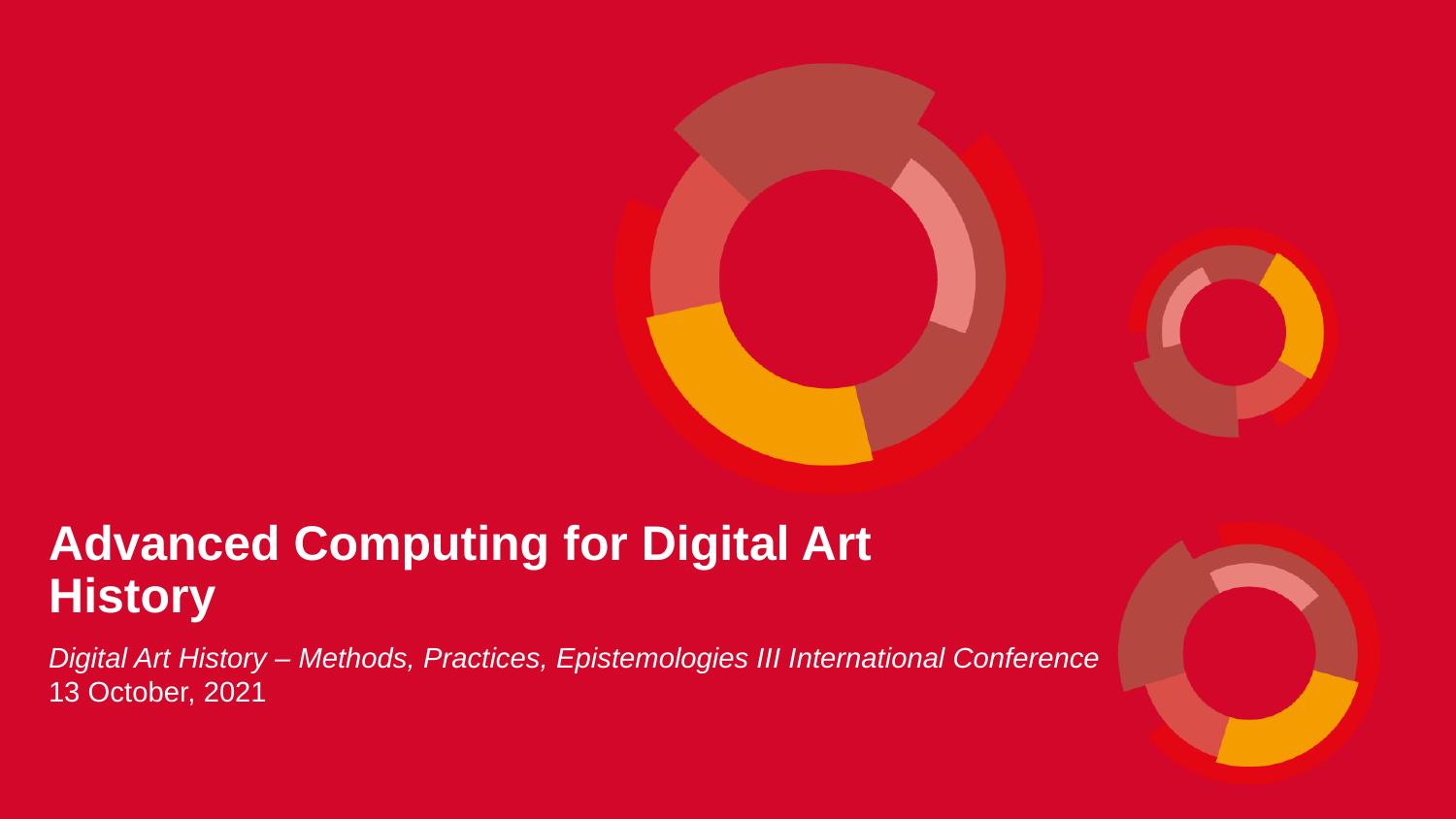

Advanced Computing for Digital Art History
Digital Art History – Methods, Practices, Epistemologies III International Conference
13 October, 2021